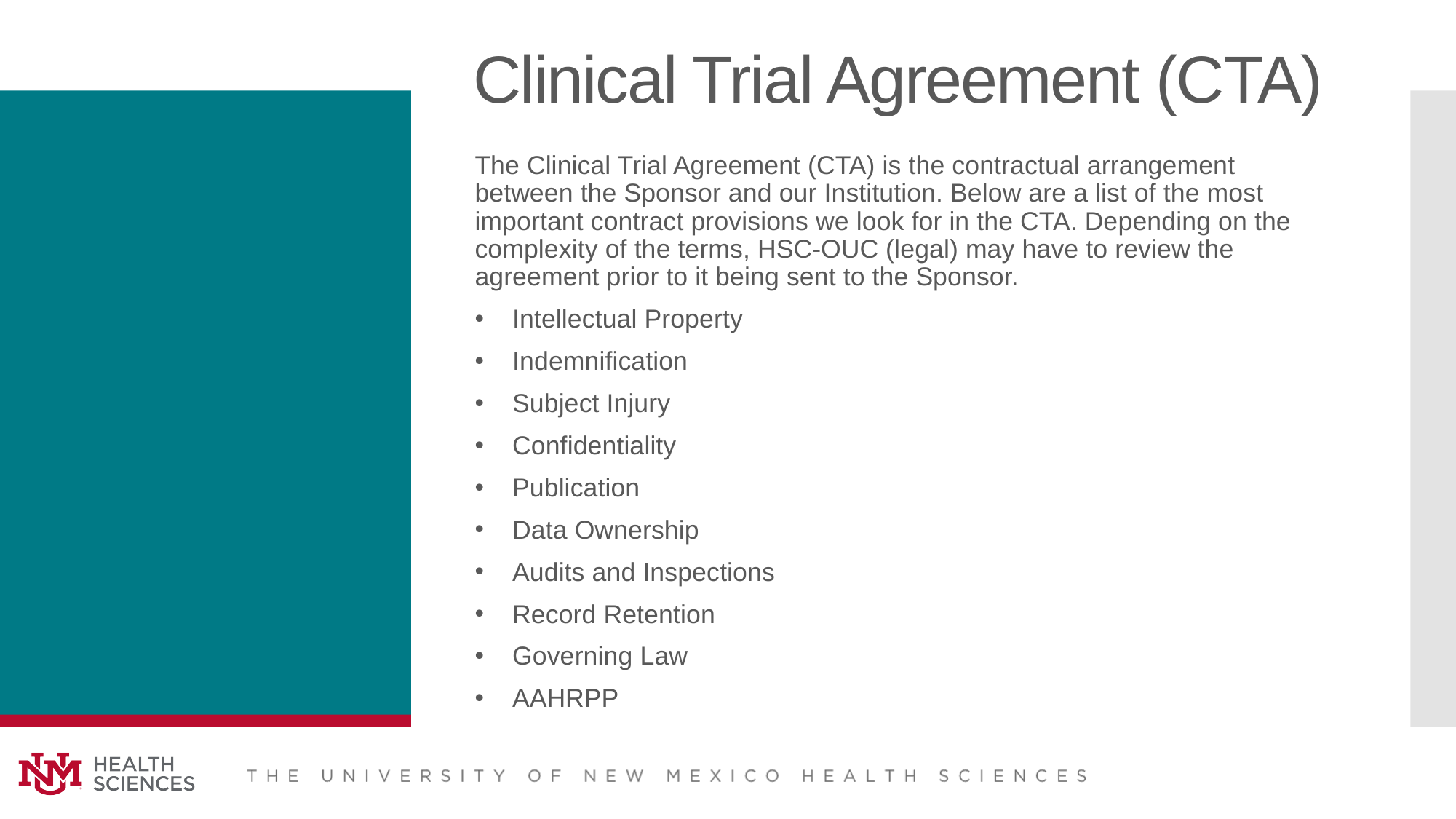

# Clinical Trial Agreement (CTA)
The Clinical Trial Agreement (CTA) is the contractual arrangement between the Sponsor and our Institution. Below are a list of the most important contract provisions we look for in the CTA. Depending on the complexity of the terms, HSC-OUC (legal) may have to review the agreement prior to it being sent to the Sponsor.
Intellectual Property
Indemnification
Subject Injury
Confidentiality
Publication
Data Ownership
Audits and Inspections
Record Retention
Governing Law
AAHRPP